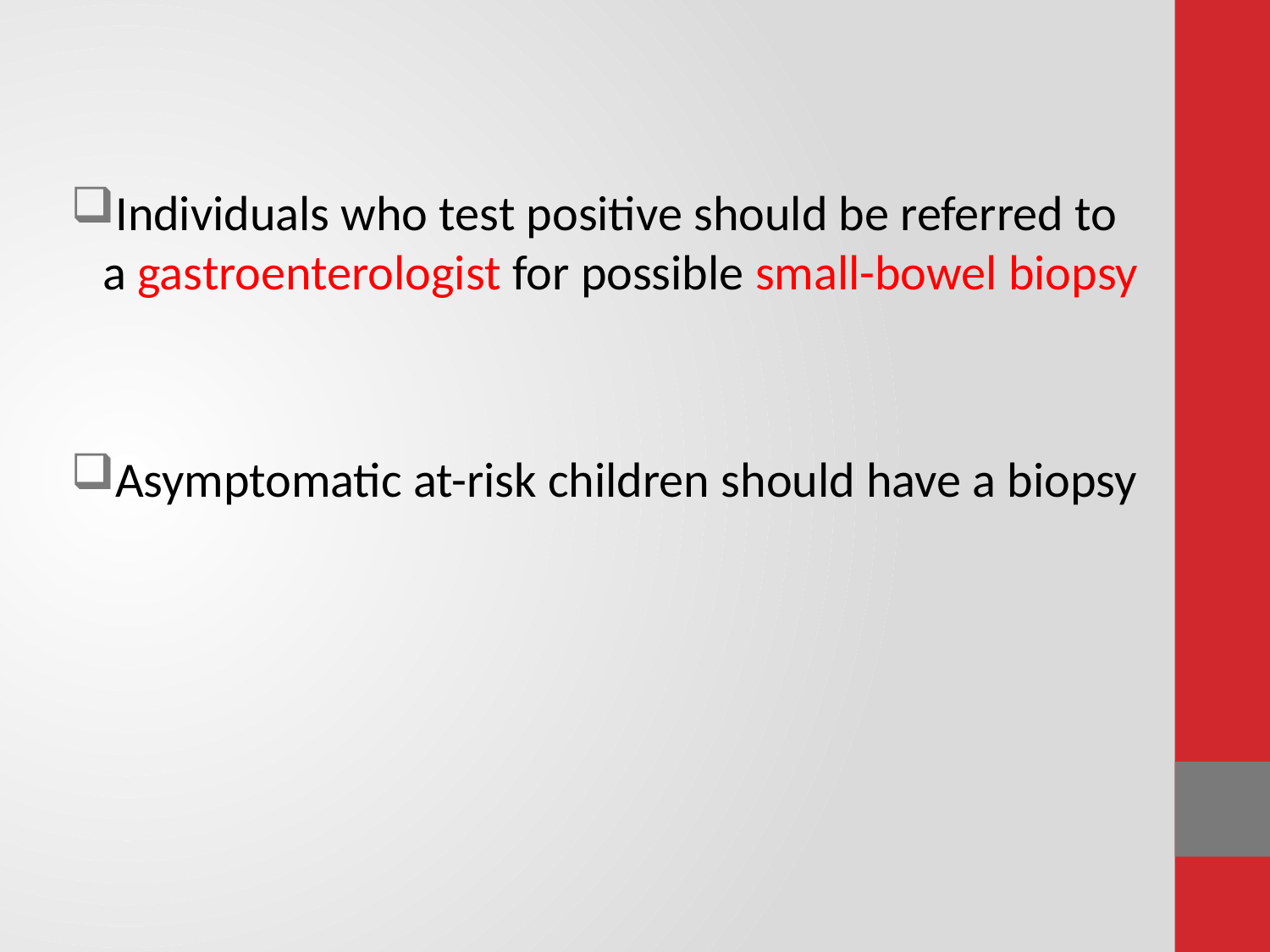

#

Individuals who test positive should be referred to a gastroenterologist for possible small-bowel biopsy

Asymptomatic at-risk children should have a biopsy